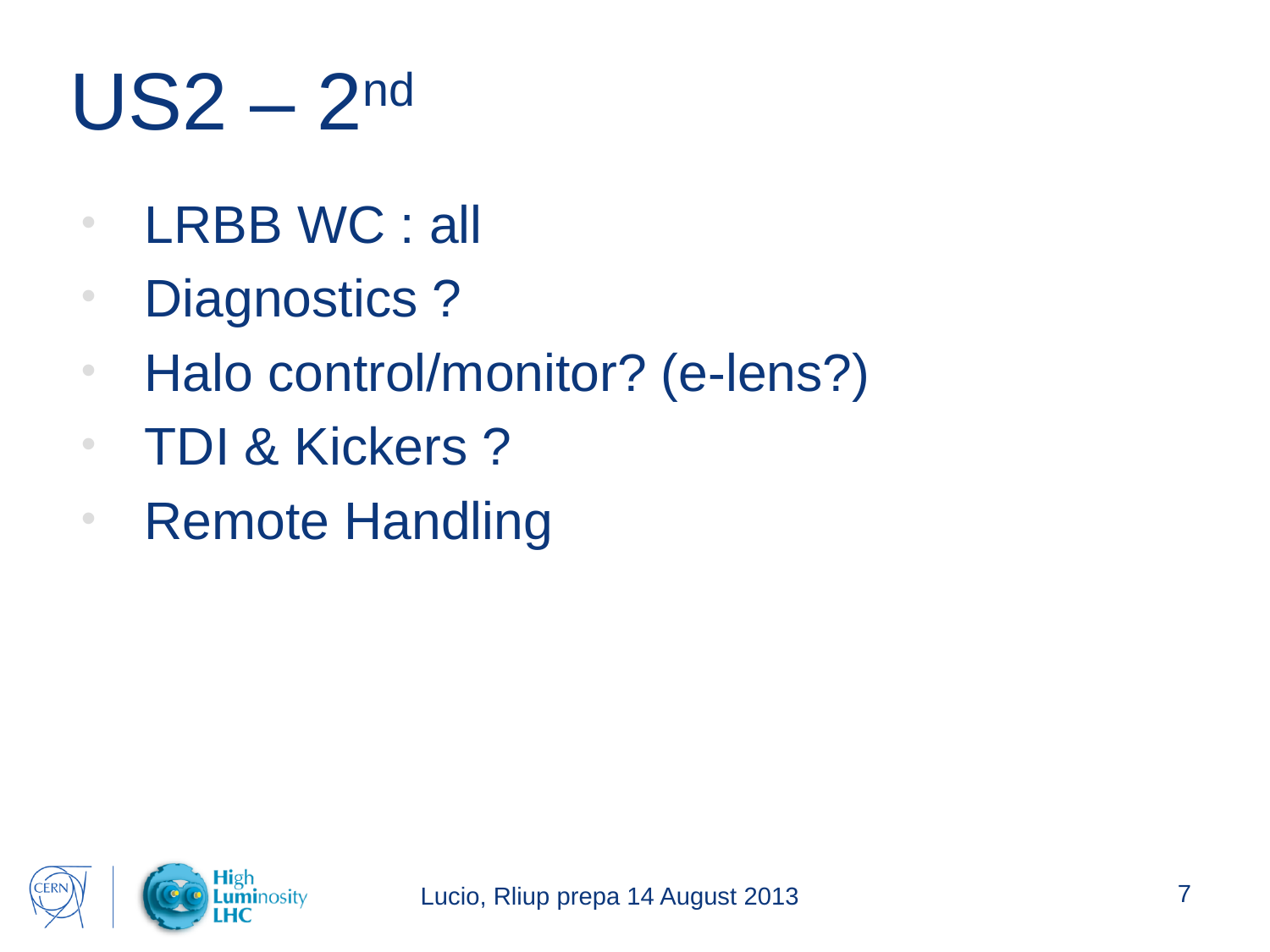

# US2 – 2nd
LRBB WC : all
Diagnostics ?
Halo control/monitor? (e-lens?)
TDI & Kickers ?
Remote Handling